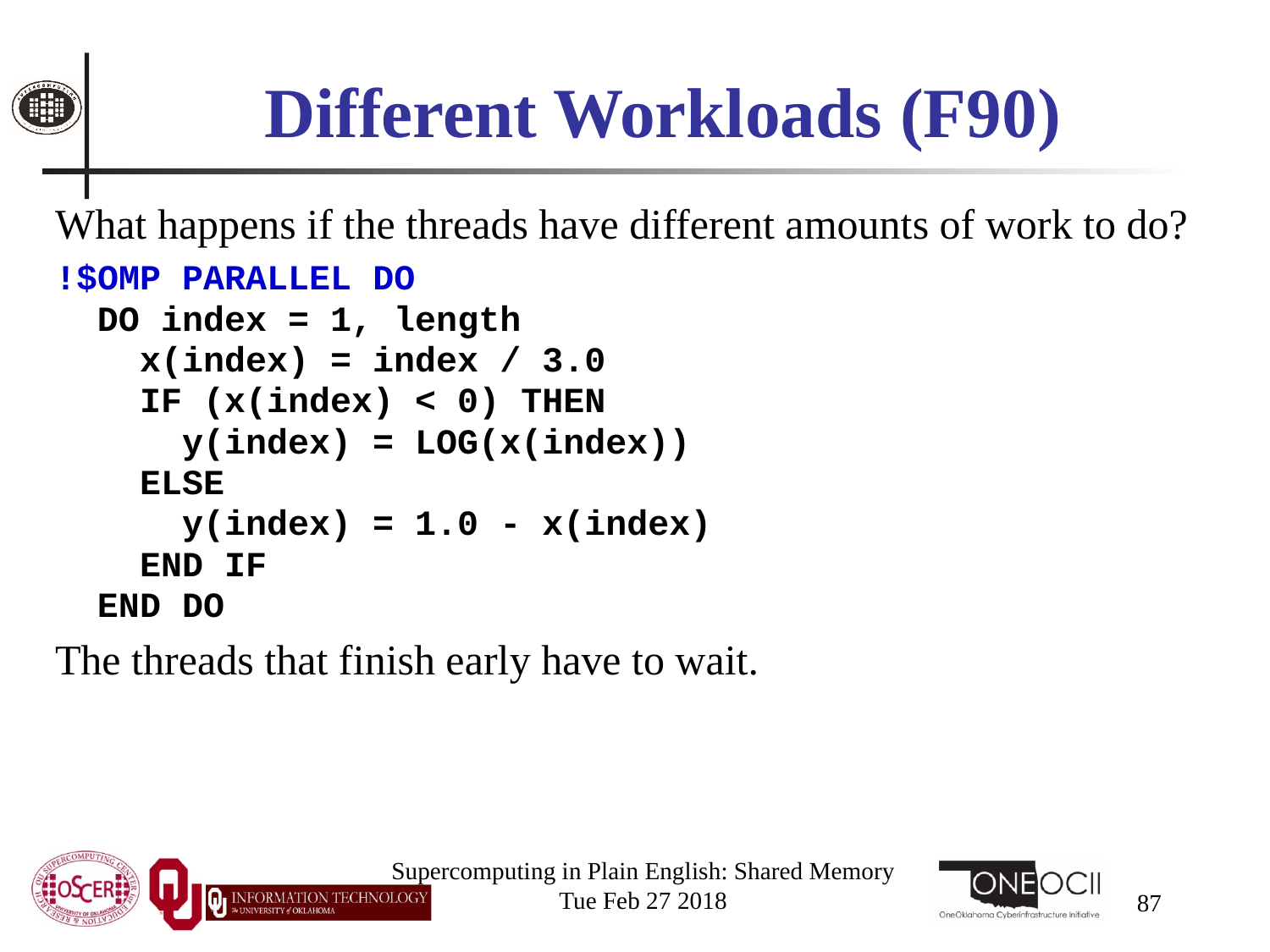

# Different Workloads (F90)
What happens if the threads have different amounts of work to do?
!$OMP PARALLEL DO
  DO index = 1, length
    x(index) = index / 3.0
    IF (x(index) < 0) THEN
      y(index) = LOG(x(index))
    ELSE
      y(index) = 1.0 - x(index)
    END IF
  END DO
The threads that finish early have to wait.
Supercomputing in Plain English: Shared Memory
Tue Feb 27 2018
87